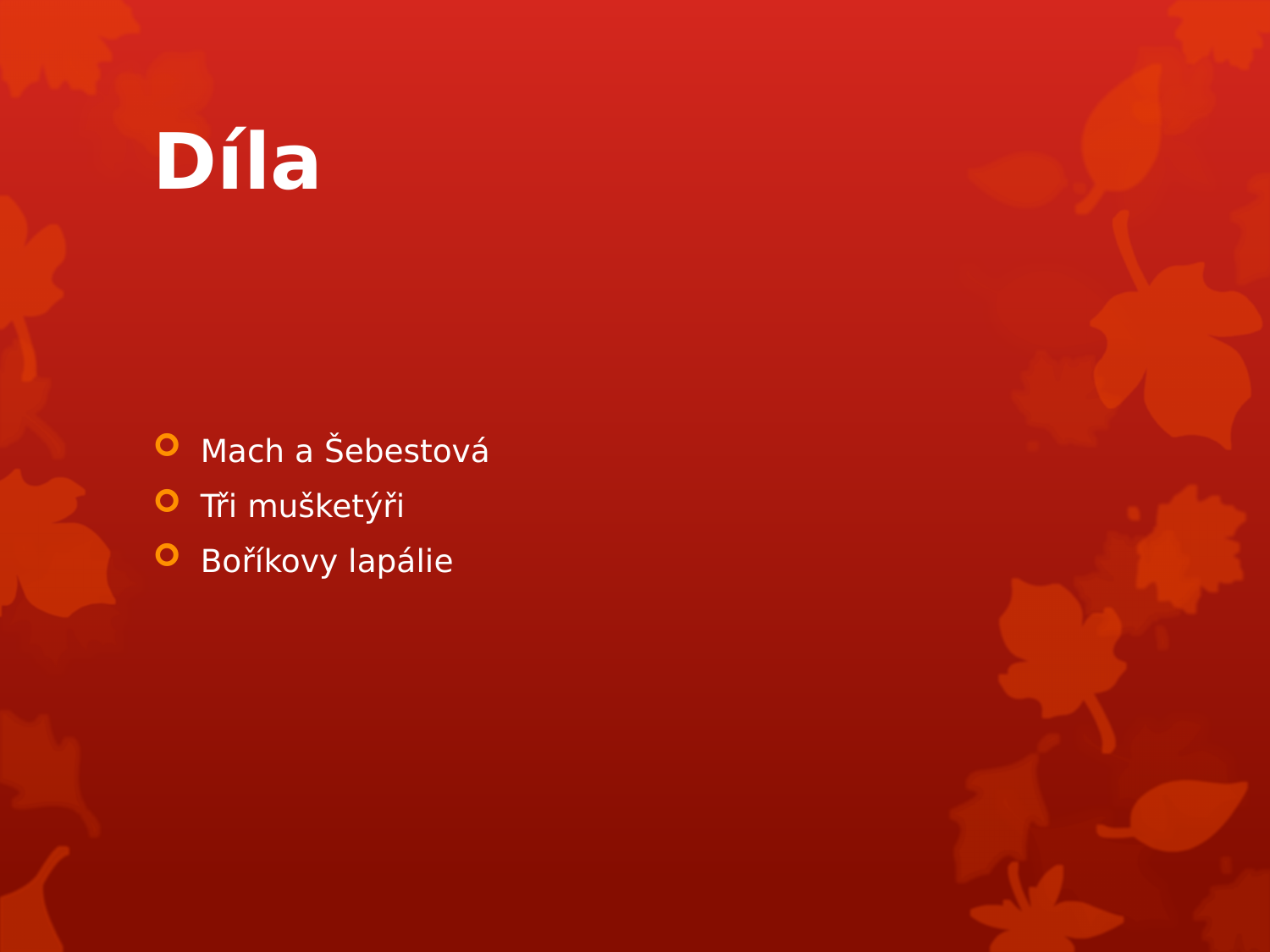

# Díla

Mach a Šebestová
Tři mušketýři
Boříkovy lapálie